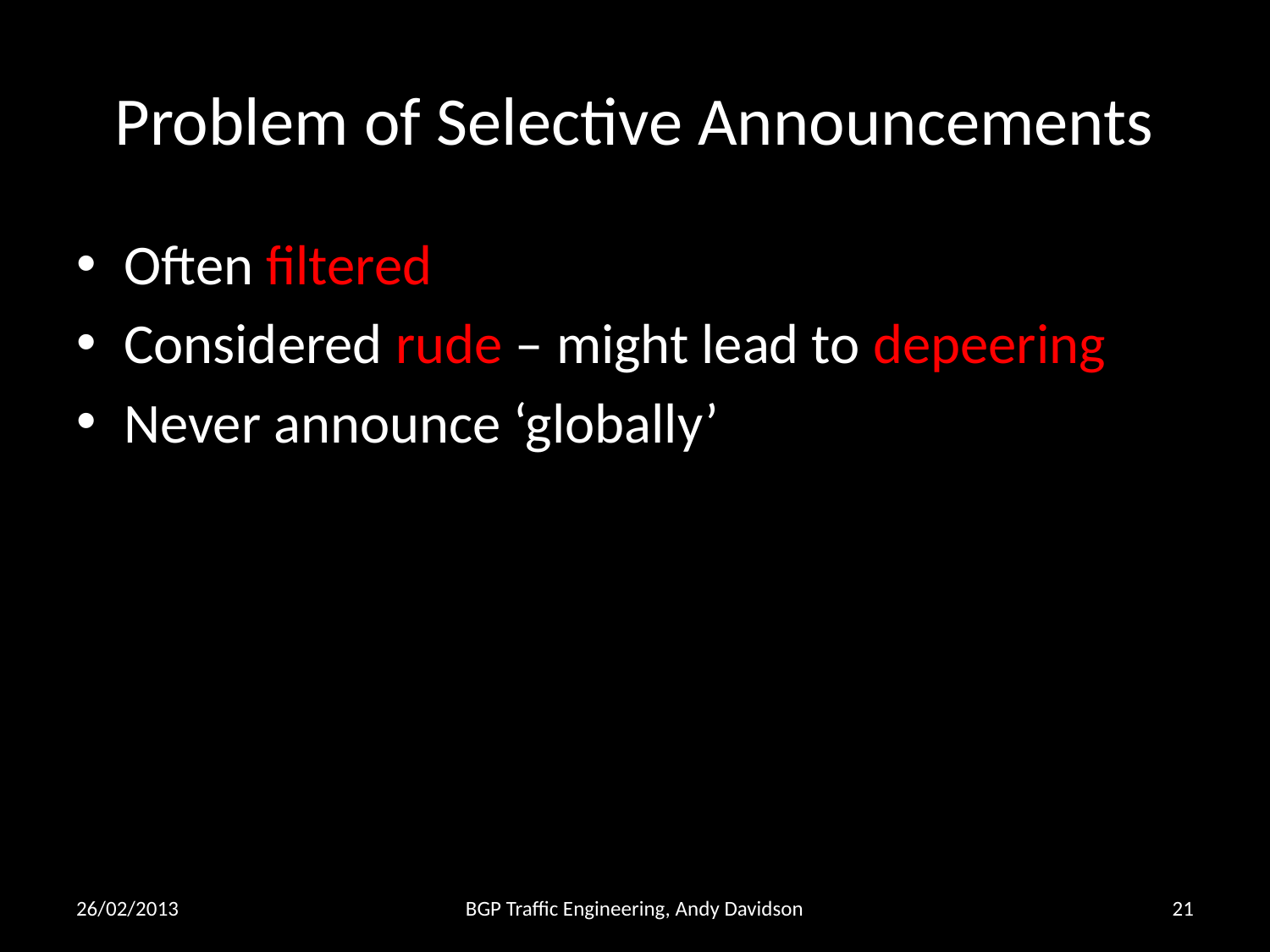

# Problem of Selective Announcements
Often filtered
Considered rude – might lead to depeering
Never announce ‘globally’
26/02/2013
BGP Traffic Engineering, Andy Davidson
21